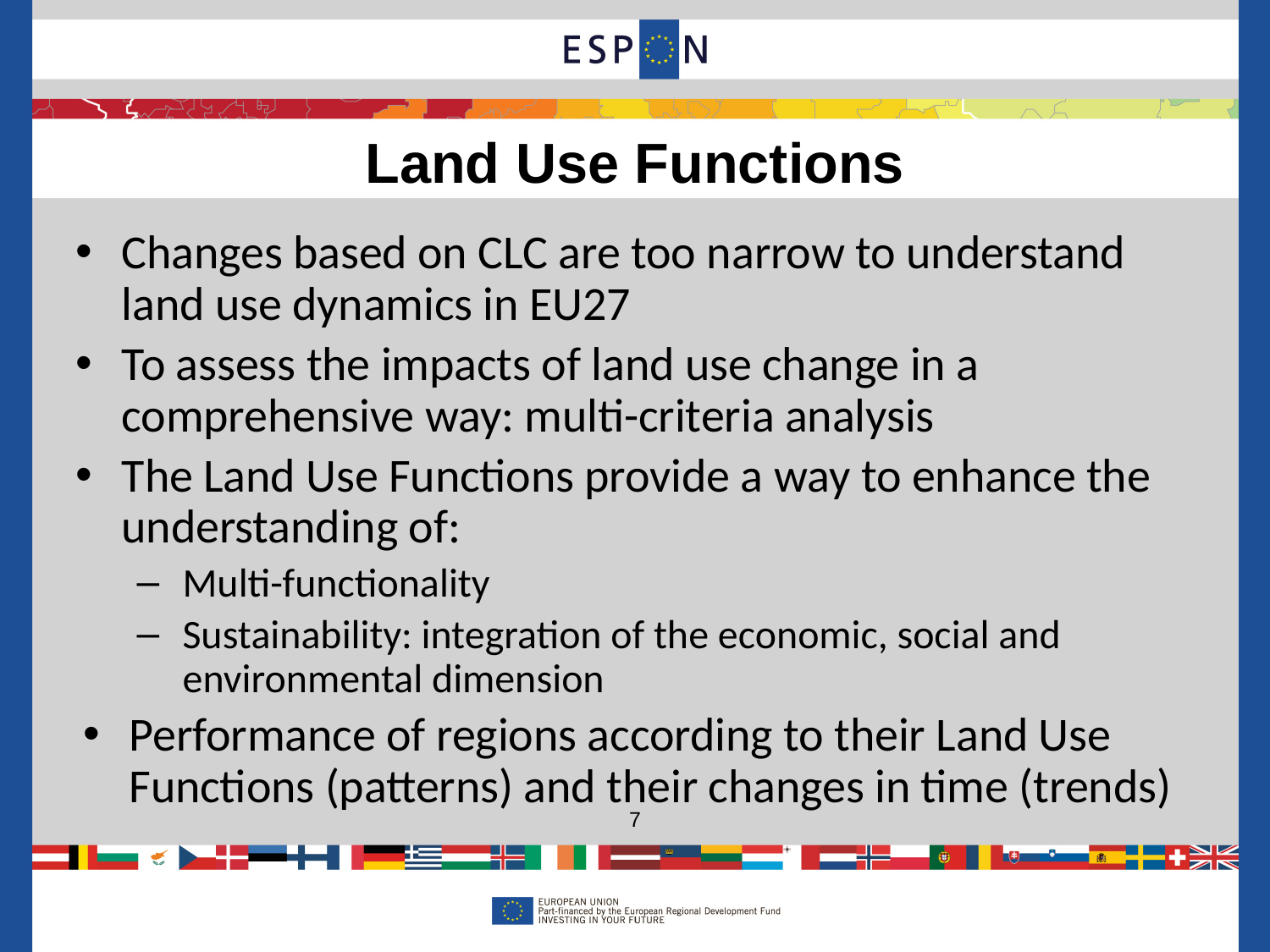

Land Use Functions
Changes based on CLC are too narrow to understand land use dynamics in EU27
To assess the impacts of land use change in a comprehensive way: multi-criteria analysis
The Land Use Functions provide a way to enhance the understanding of:
Multi-functionality
Sustainability: integration of the economic, social and environmental dimension
Performance of regions according to their Land Use Functions (patterns) and their changes in time (trends)

7